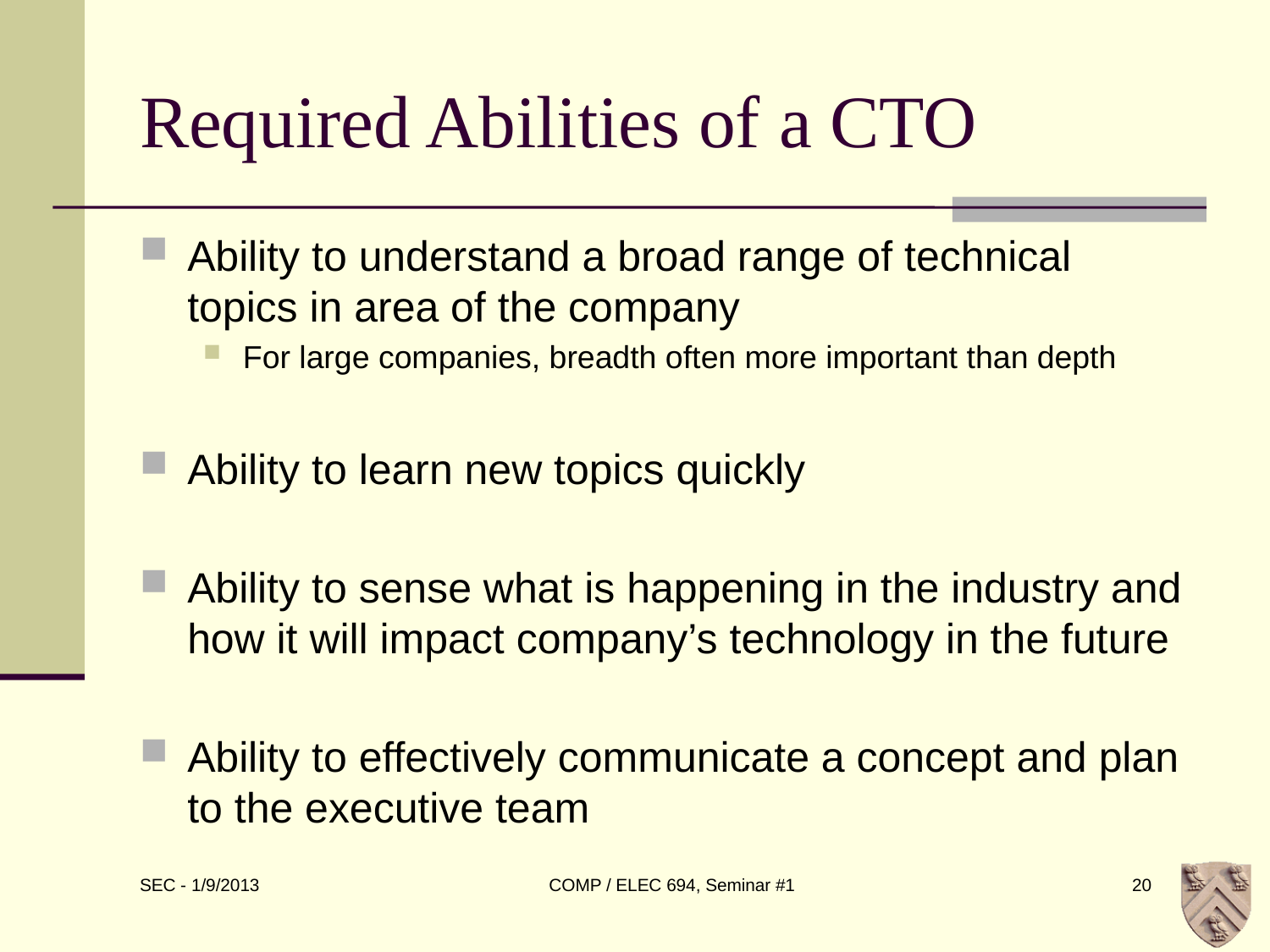

# Required Abilities of a CTO
Ability to understand a broad range of technical topics in area of the company
For large companies, breadth often more important than depth

Ability to learn new topics quickly

Ability to sense what is happening in the industry and how it will impact company’s technology in the future

Ability to effectively communicate a concept and plan to the executive team
COMP / ELEC 694, Seminar #1
20
SEC - 1/9/2013